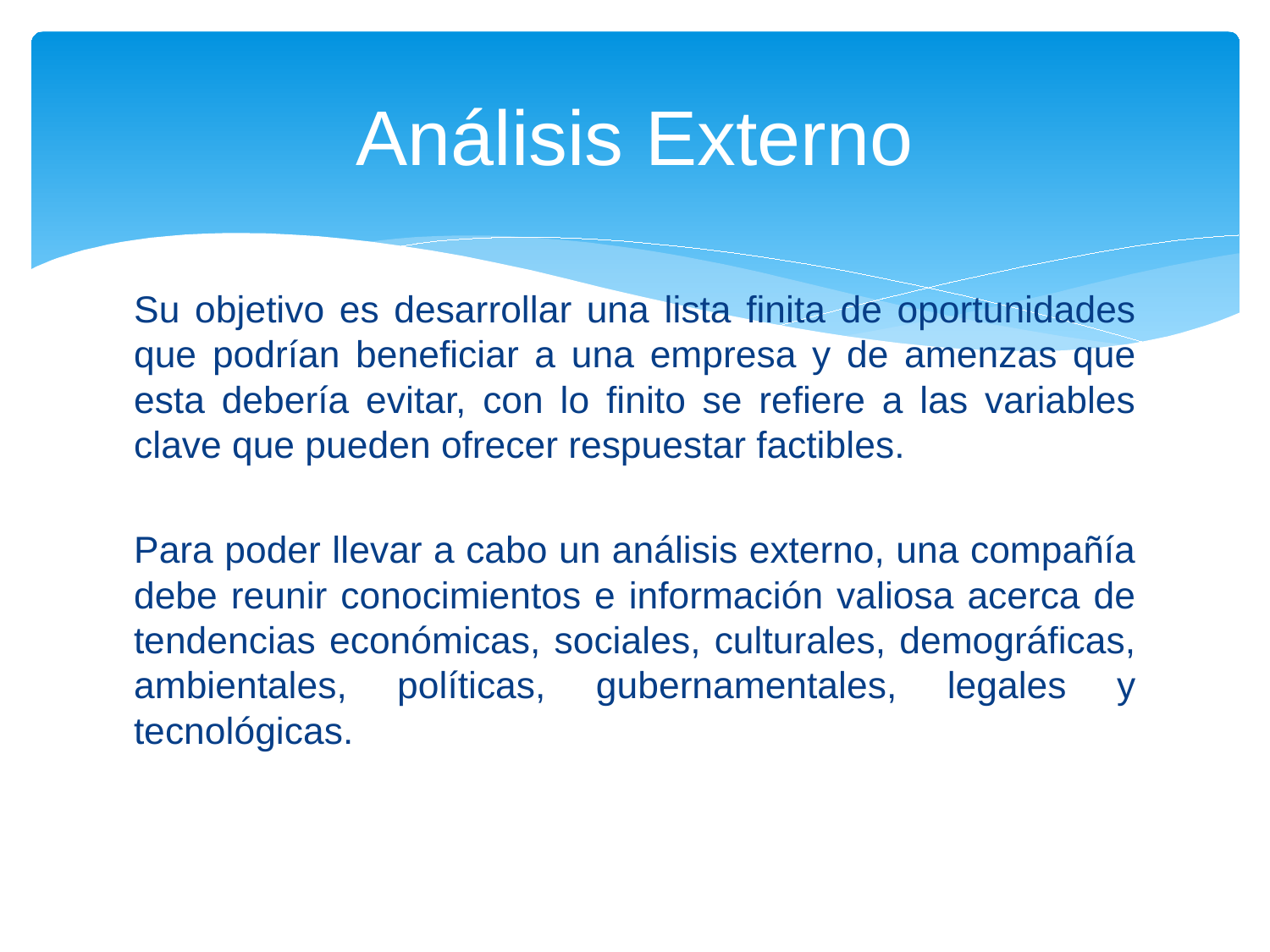

# Análisis Externo
Su objetivo es desarrollar una lista finita de oportunidades que podrían beneficiar a una empresa y de amenzas que esta debería evitar, con lo finito se refiere a las variables clave que pueden ofrecer respuestar factibles.

Para poder llevar a cabo un análisis externo, una compañía debe reunir conocimientos e información valiosa acerca de tendencias económicas, sociales, culturales, demográficas, ambientales, políticas, gubernamentales, legales y tecnológicas.